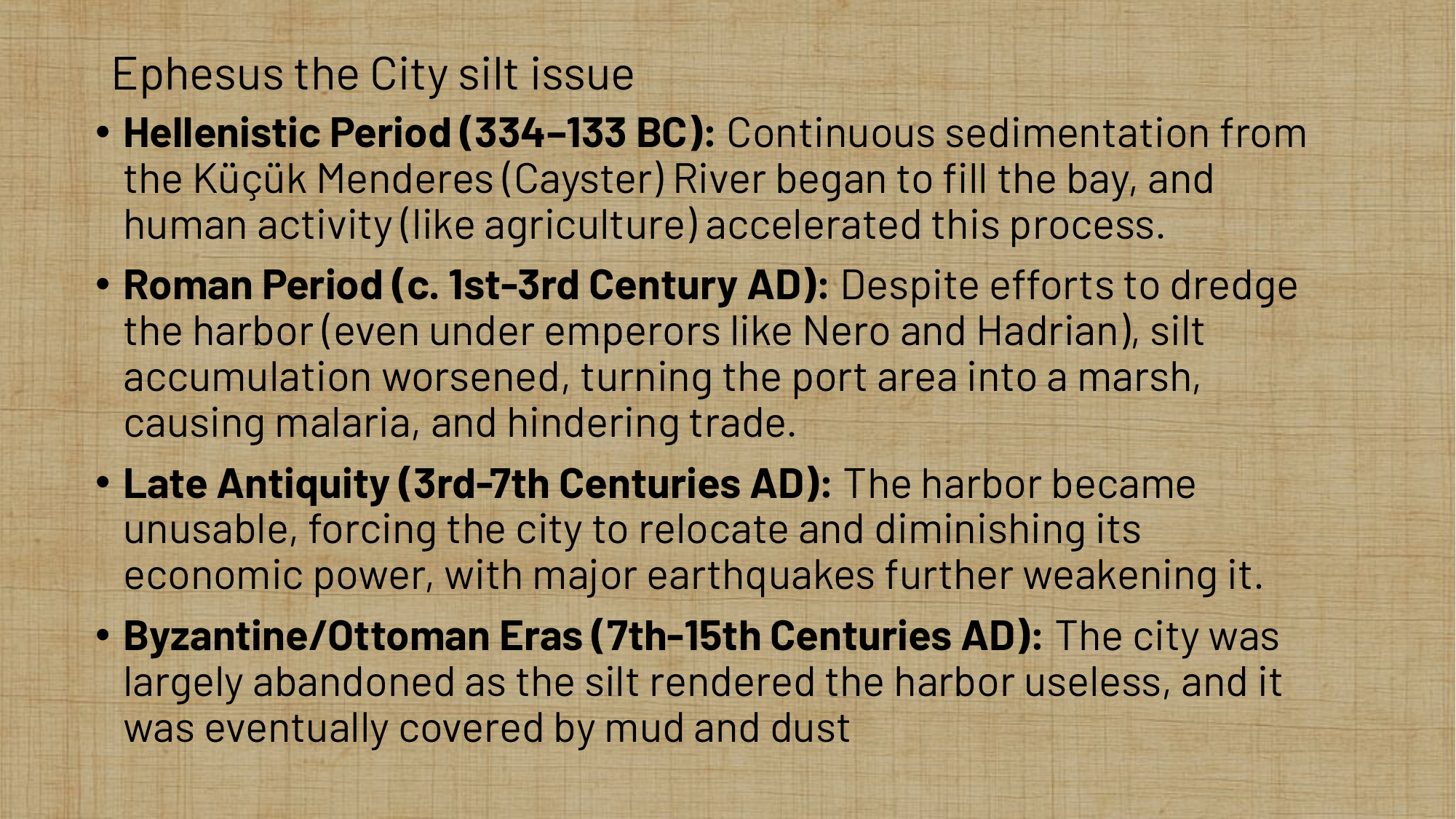

# Ephesus the City silt issue
Hellenistic Period (334–133 BC): Continuous sedimentation from the Küçük Menderes (Cayster) River began to fill the bay, and human activity (like agriculture) accelerated this process.
Roman Period (c. 1st-3rd Century AD): Despite efforts to dredge the harbor (even under emperors like Nero and Hadrian), silt accumulation worsened, turning the port area into a marsh, causing malaria, and hindering trade.
Late Antiquity (3rd-7th Centuries AD): The harbor became unusable, forcing the city to relocate and diminishing its economic power, with major earthquakes further weakening it.
Byzantine/Ottoman Eras (7th-15th Centuries AD): The city was largely abandoned as the silt rendered the harbor useless, and it was eventually covered by mud and dust